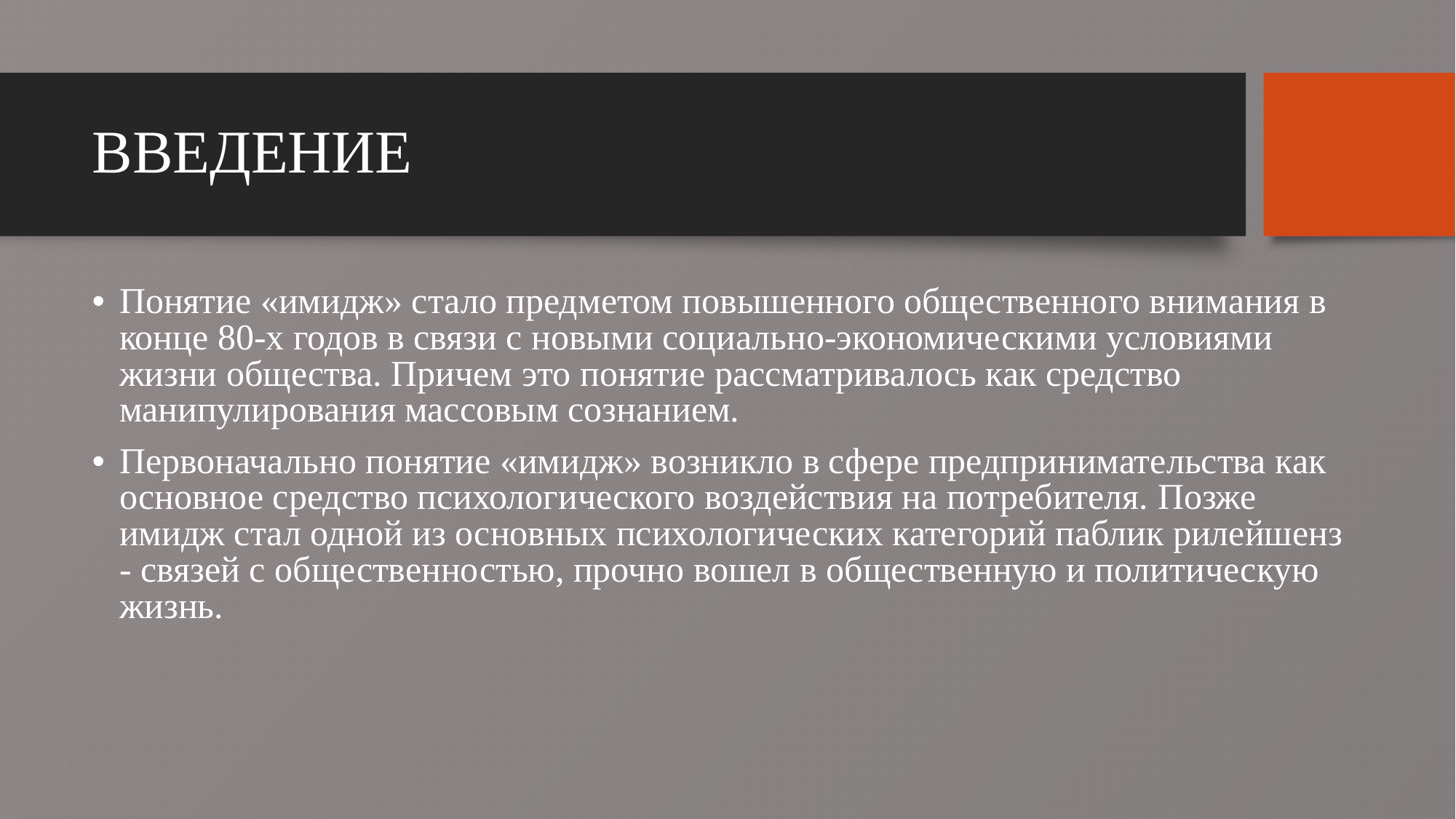

# ВВЕДЕНИЕ
Понятие «имидж» стало предметом повышенного общественного внимания в конце 80-х годов в связи с новыми социально-экономическими условиями жизни общества. Причем это понятие рассматривалось как средство манипулирования массовым сознанием.
Первоначально понятие «имидж» возникло в сфере предпринимательства как основное средство психологического воздействия на потребителя. Позже имидж стал одной из основных психологических категорий паблик рилейшенз - связей с общественностью, прочно вошел в общественную и политическую жизнь.